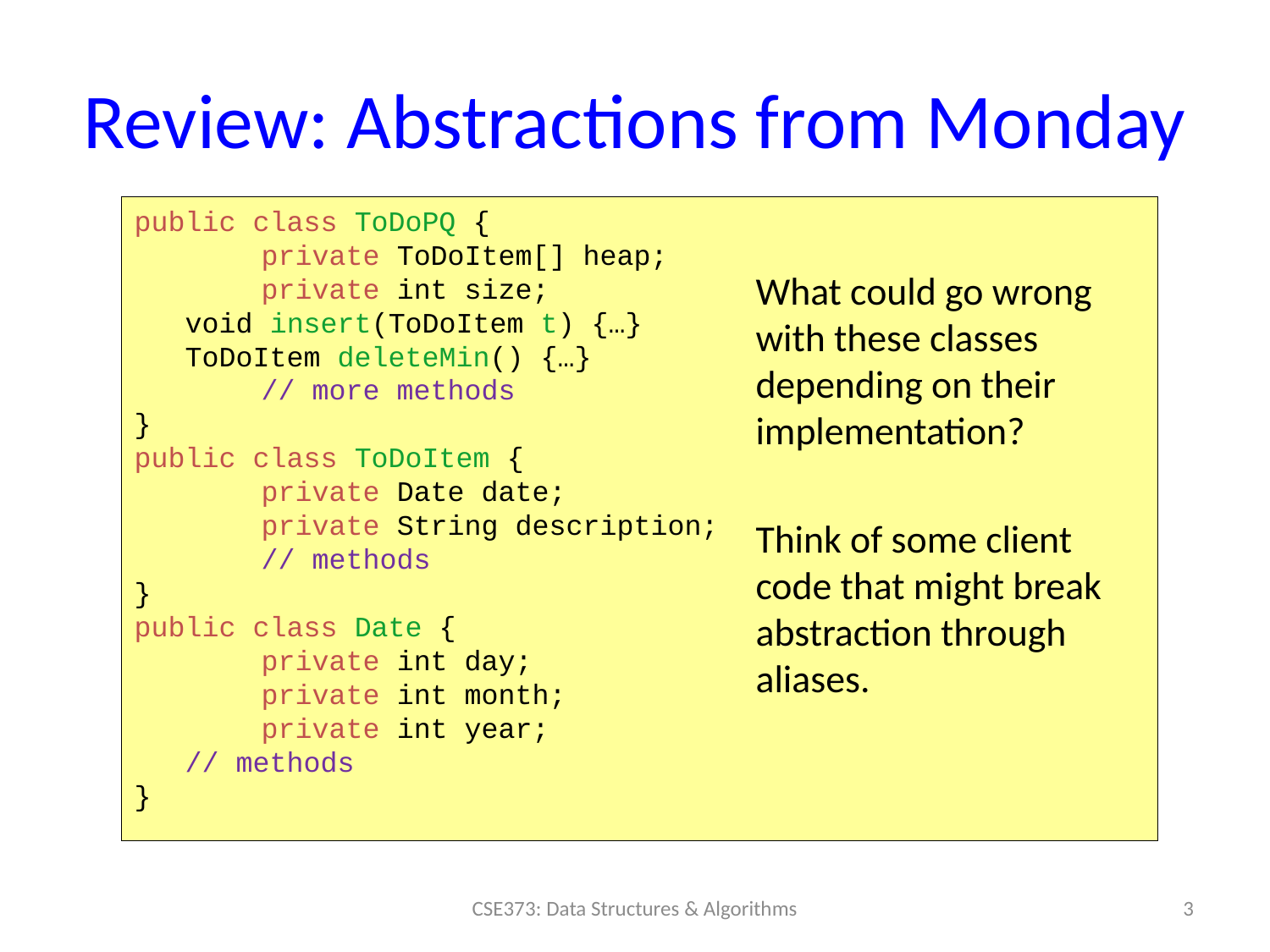

# Review: Abstractions from Monday
public class ToDoPQ {
	private ToDoItem[] heap;
	private int size;
   void insert(ToDoItem t) {…}
   ToDoItem deleteMin() {…}
	// more methods
}
public class ToDoItem {
	private Date date;
	private String description;
	// methods
}
public class Date {
	private int day;
	private int month;
	private int year;
   // methods
}

What could go wrong with these classes depending on their implementation?

Think of some client code that might break abstraction through aliases.
3
CSE373: Data Structures & Algorithms